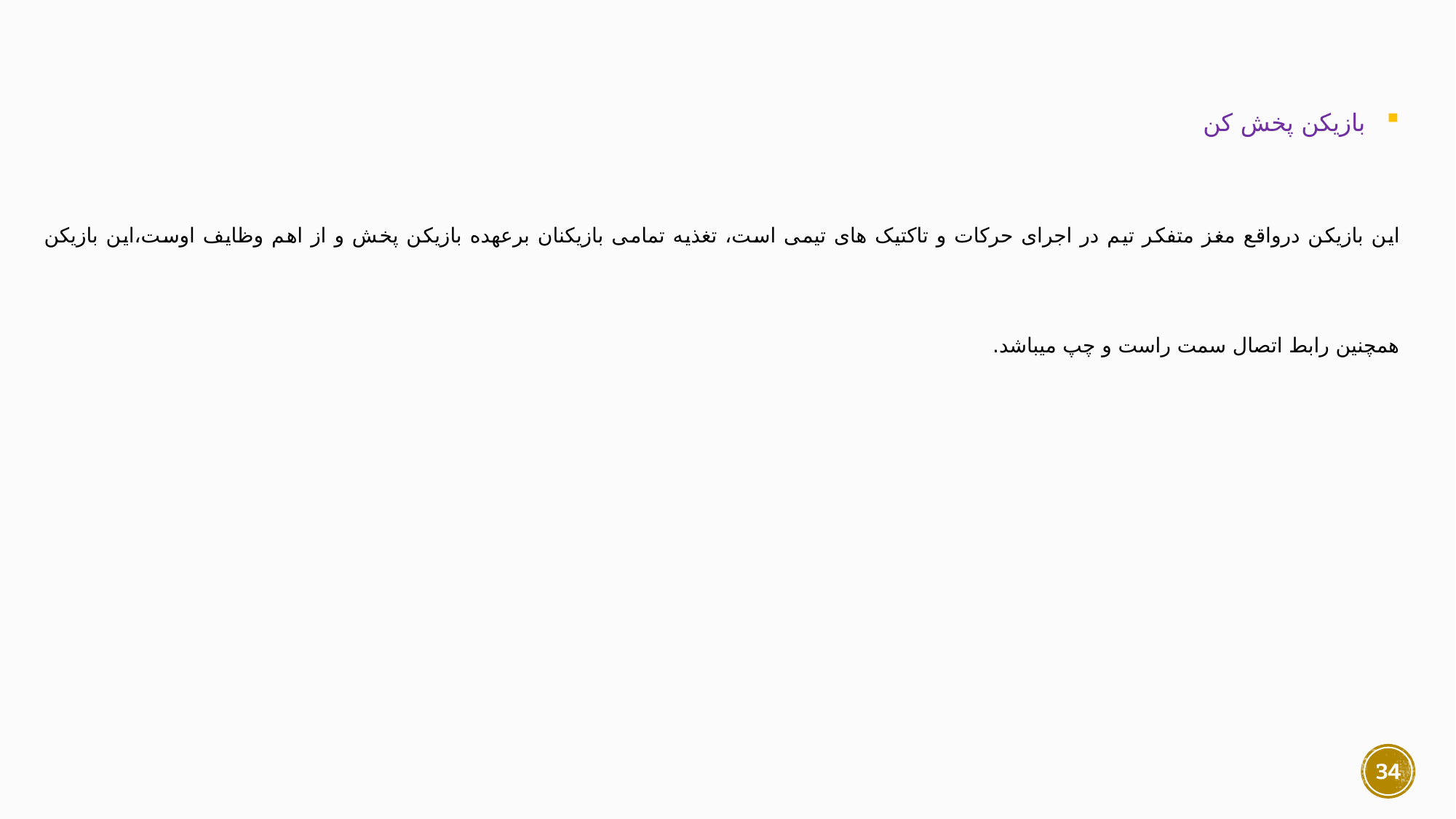

بازیکن پخش کن
این بازیکن درواقع مغز متفکر تیم در اجرای حرکات و تاکتیک های تیمی است، تغذیه تمامی بازیکنان برعهده بازیکن پخش و از اهم وظایف اوست،این بازیکن همچنین رابط اتصال سمت راست و چپ میباشد.
34